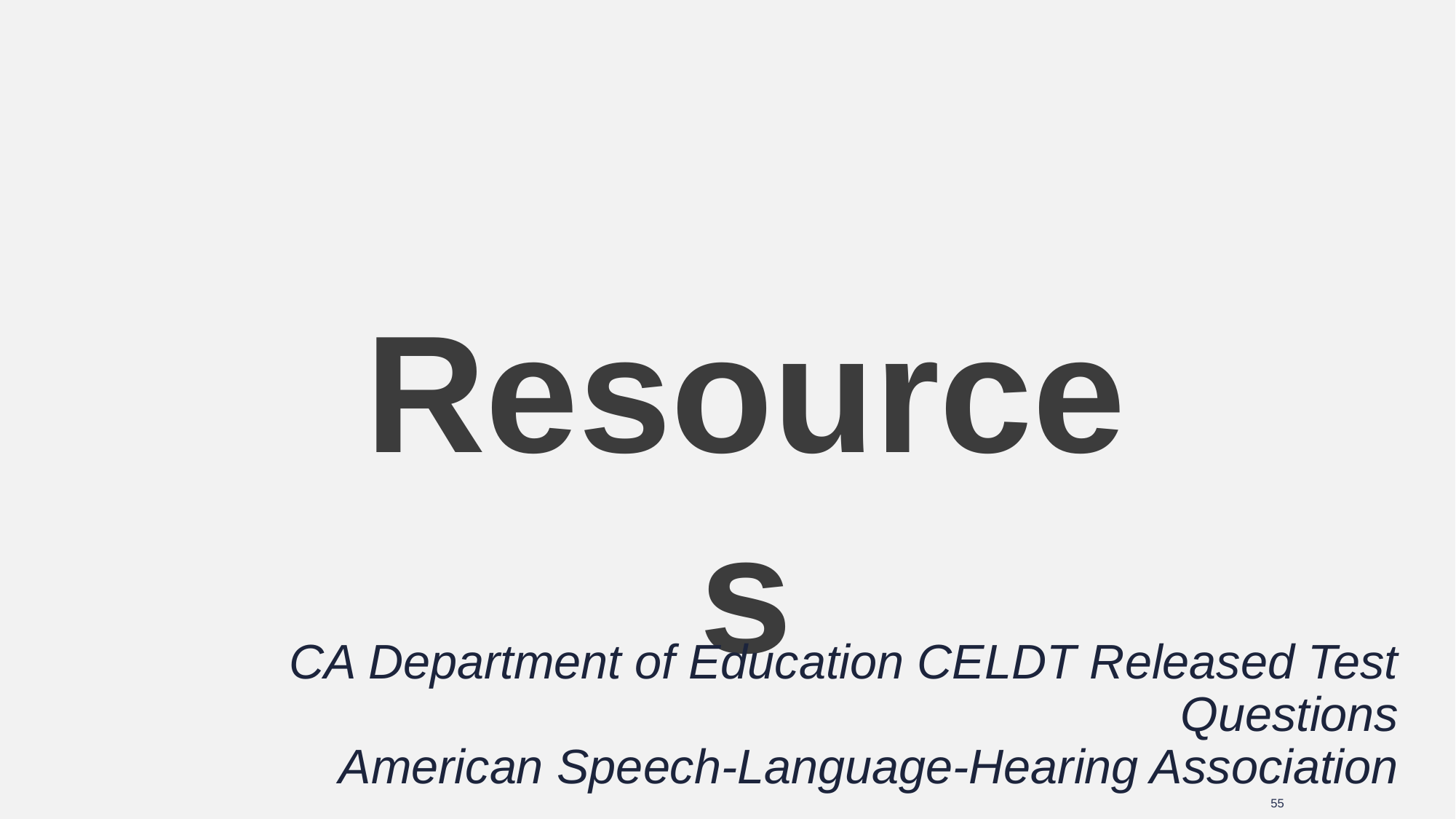

Resources
CA Department of Education CELDT Released Test Questions
American Speech-Language-Hearing Association

55